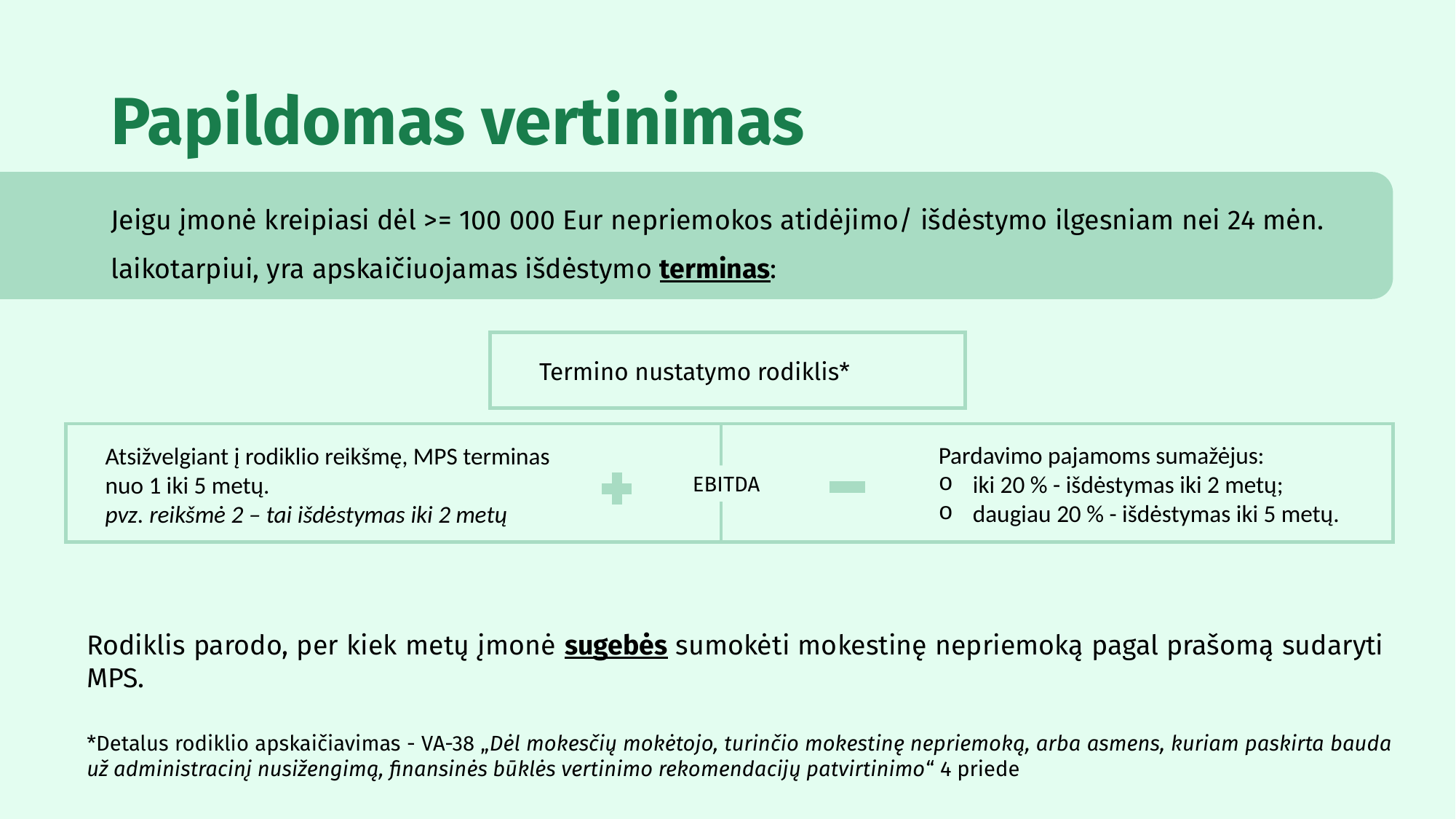

Papildomas vertinimas

# Jeigu įmonė kreipiasi dėl >= 100 000 Eur nepriemokos atidėjimo/ išdėstymo ilgesniam nei 24 mėn. laikotarpiui, yra apskaičiuojamas išdėstymo terminas:
Termino nustatymo rodiklis*
Pardavimo pajamoms sumažėjus:
iki 20 % - išdėstymas iki 2 metų;
daugiau 20 % - išdėstymas iki 5 metų.
Atsižvelgiant į rodiklio reikšmę, MPS terminas nuo 1 iki 5 metų.
pvz. reikšmė 2 – tai išdėstymas iki 2 metų

EBITDA

Rodiklis parodo, per kiek metų įmonė sugebės sumokėti mokestinę nepriemoką pagal prašomą sudaryti  MPS.

*Detalus rodiklio apskaičiavimas - VA-38 „Dėl mokesčių mokėtojo, turinčio mokestinę nepriemoką, arba asmens, kuriam paskirta bauda už administracinį nusižengimą, finansinės būklės vertinimo rekomendacijų patvirtinimo“ 4 priede